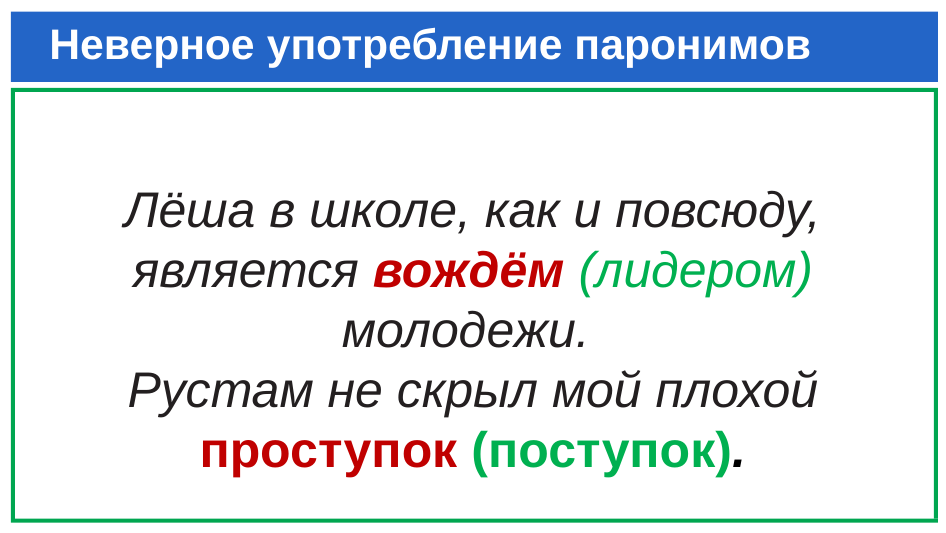

# Неверное употребление паронимов
Лёша в школе, как и повсюду, является вождём (лидером) молодежи.
Рустам не скрыл мой плохой проступок (поступок).